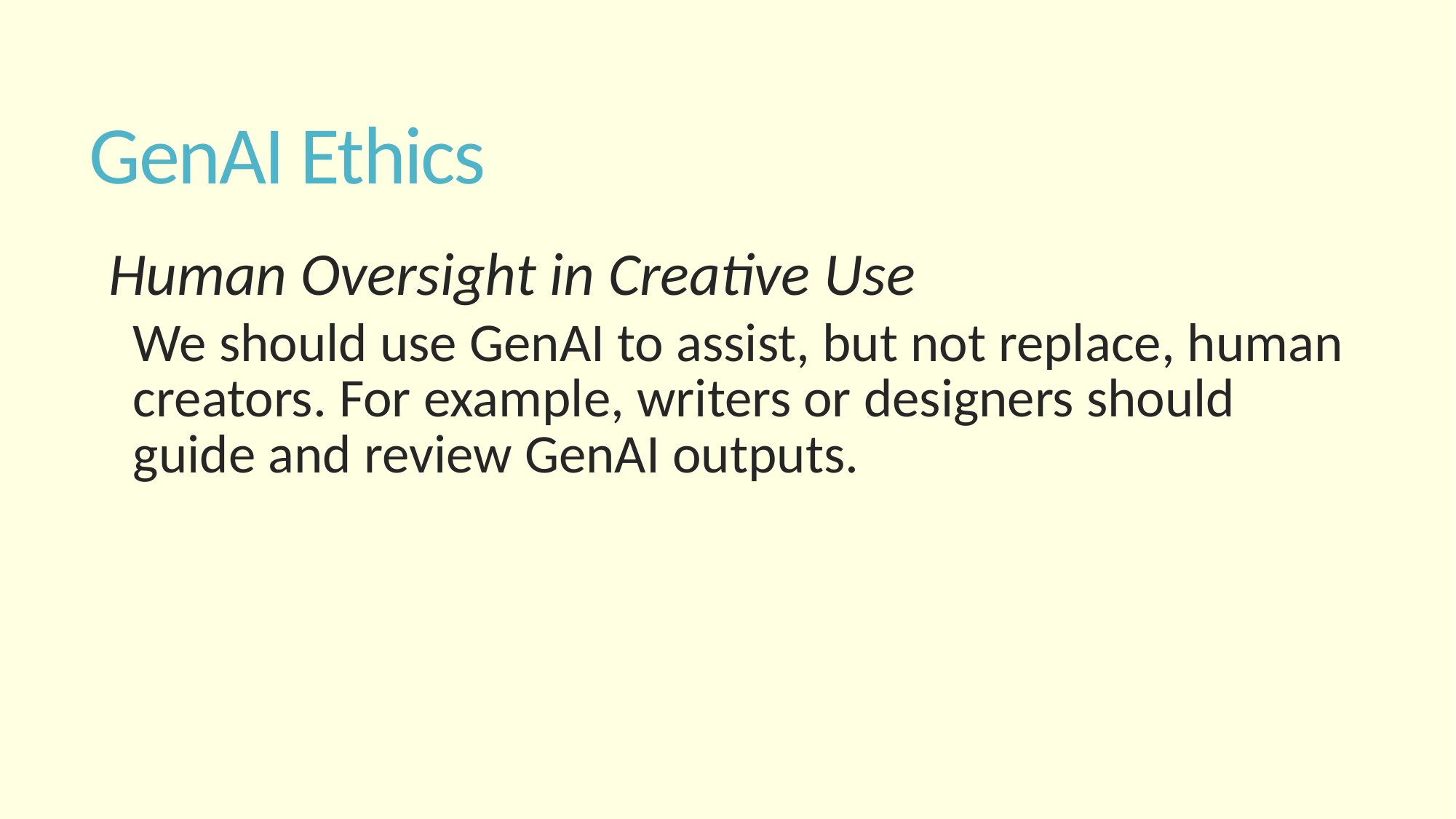

# GenAI Ethics
Human Oversight in Creative Use
We should use GenAI to assist, but not replace, human creators. For example, writers or designers should guide and review GenAI outputs.